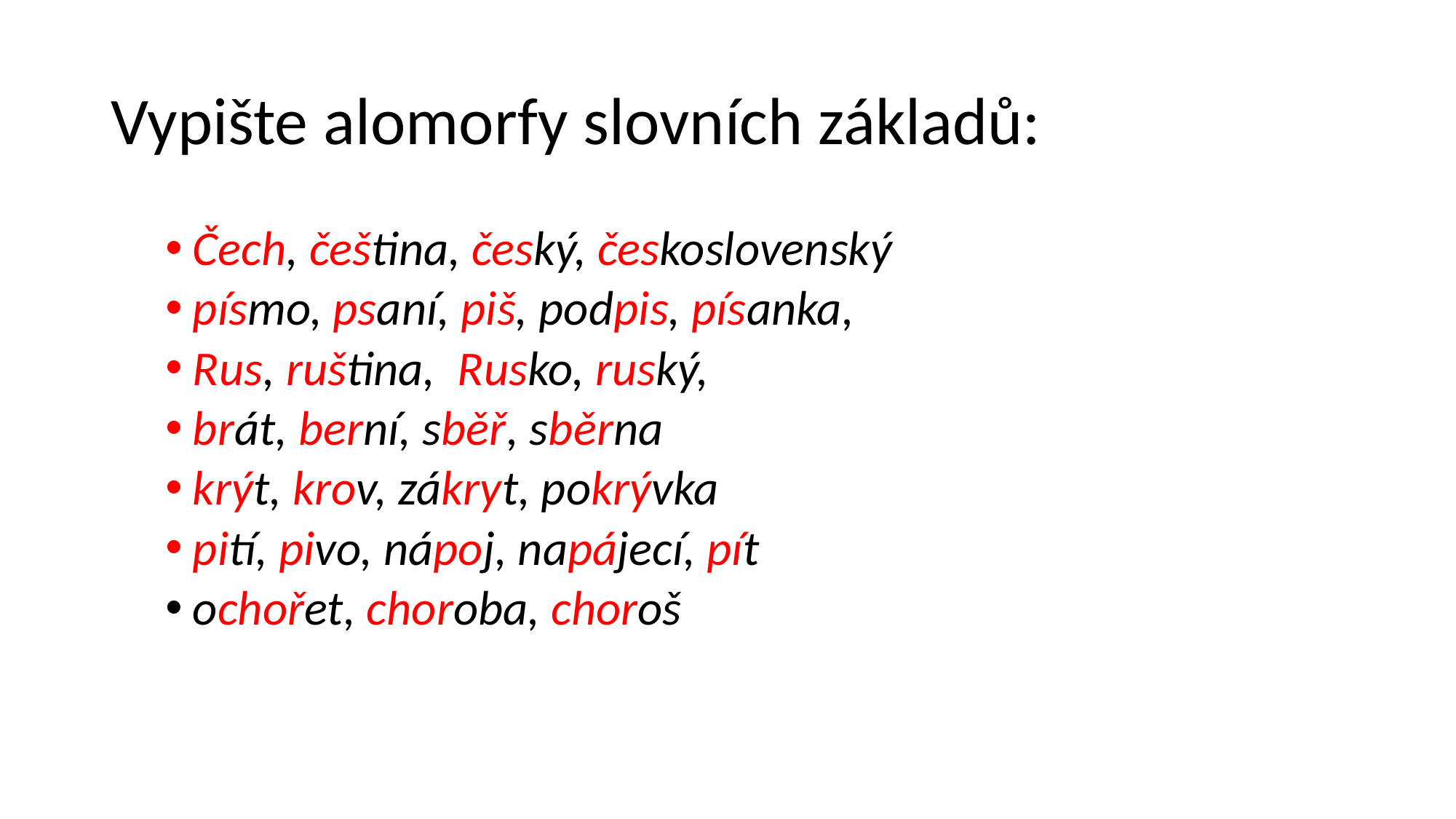

# Vypište alomorfy slovních základů:
Čech, čeština, český, československý
písmo, psaní, piš, podpis, písanka,
Rus, ruština,  Rusko, ruský,
brát, berní, sběř, sběrna
krýt, krov, zákryt, pokrývka
pití, pivo, nápoj, napájecí, pít
ochořet, choroba, choroš